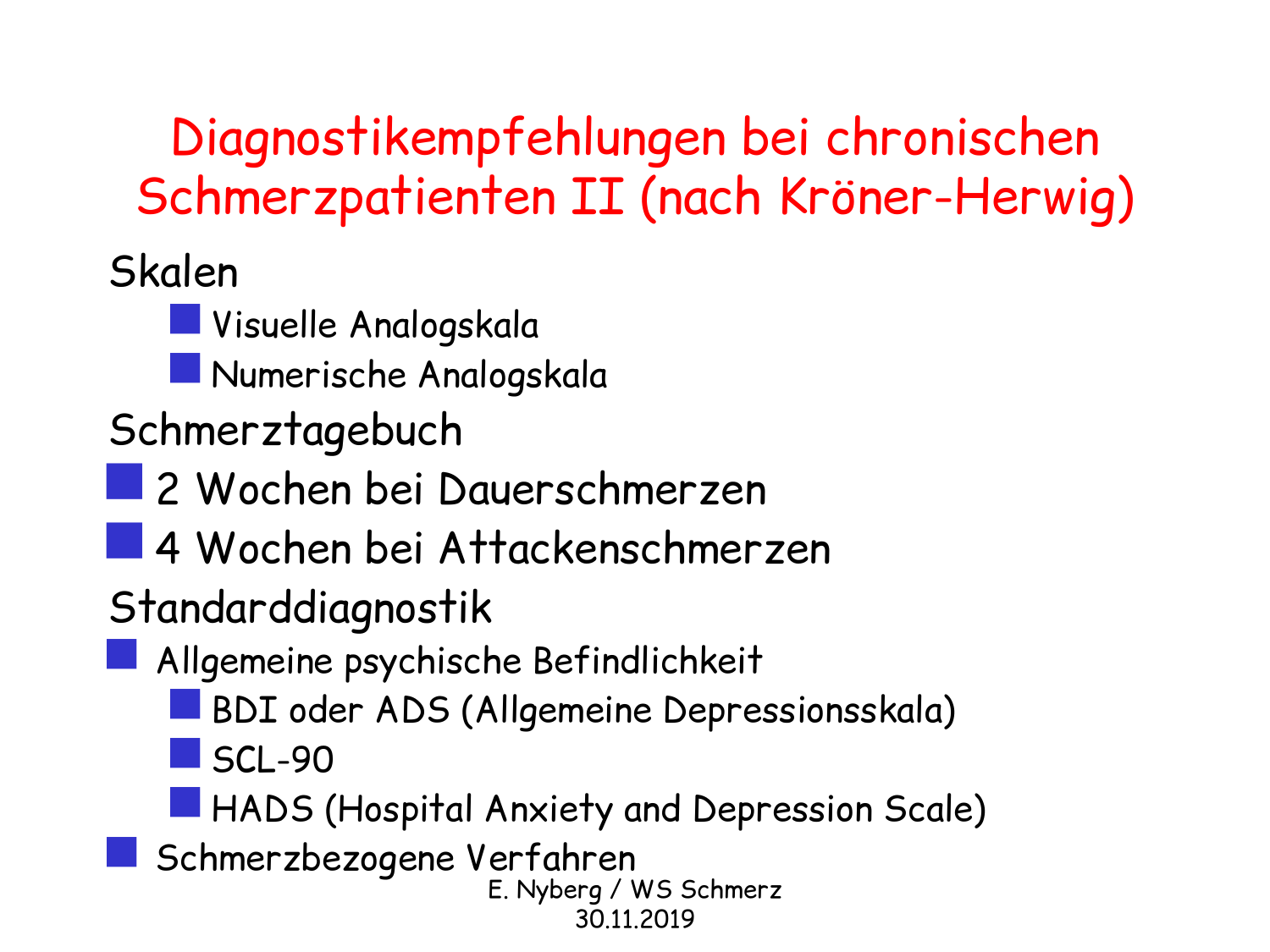

# Diagnostikempfehlungen bei chronischen Schmerzpatienten II (nach Kröner-Herwig)
Skalen
Visuelle Analogskala
Numerische Analogskala
Schmerztagebuch
2 Wochen bei Dauerschmerzen
4 Wochen bei Attackenschmerzen
Standarddiagnostik
Allgemeine psychische Befindlichkeit
BDI oder ADS (Allgemeine Depressionsskala)
SCL-90
HADS (Hospital Anxiety and Depression Scale)
Schmerzbezogene Verfahren
E. Nyberg / WS Schmerz 30.11.2019